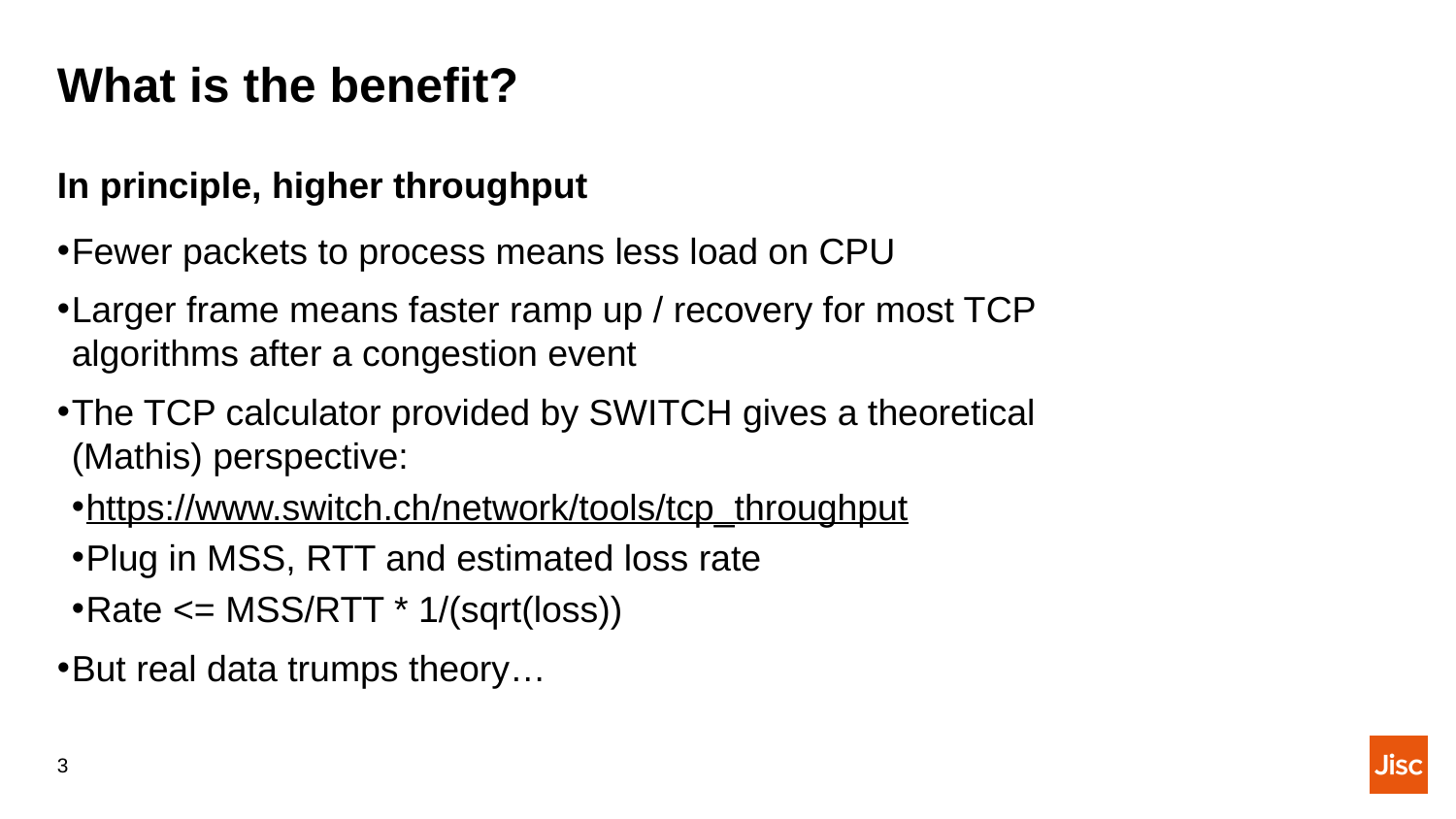

# What is the benefit?
In principle, higher throughput
Fewer packets to process means less load on CPU
Larger frame means faster ramp up / recovery for most TCP algorithms after a congestion event
The TCP calculator provided by SWITCH gives a theoretical (Mathis) perspective:
https://www.switch.ch/network/tools/tcp_throughput
Plug in MSS, RTT and estimated loss rate
Rate <= MSS/RTT * 1/(sqrt(loss))
But real data trumps theory…
3